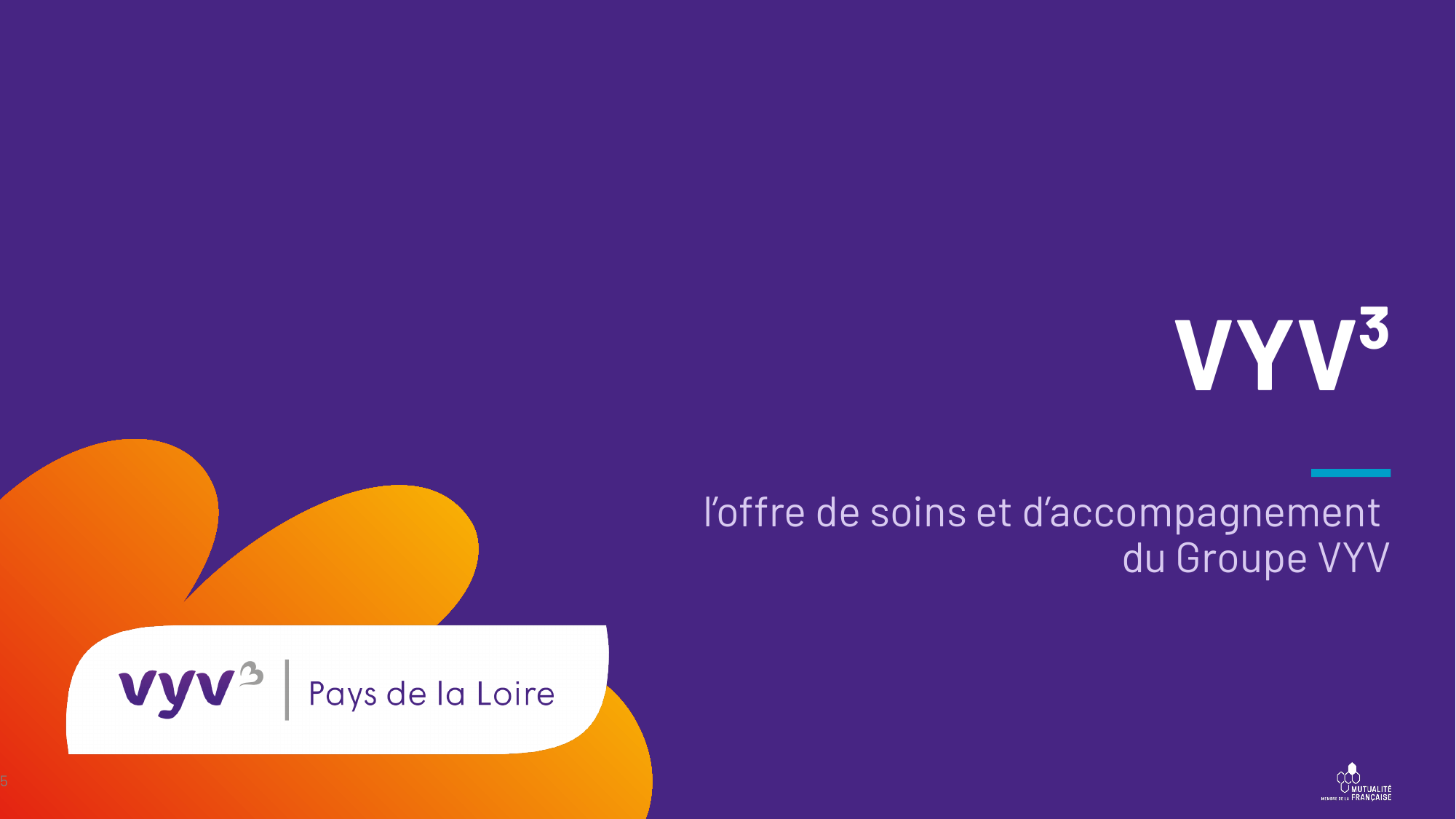

# VYV³
l’offre de soins et d’accompagnement
du Groupe VYV
5